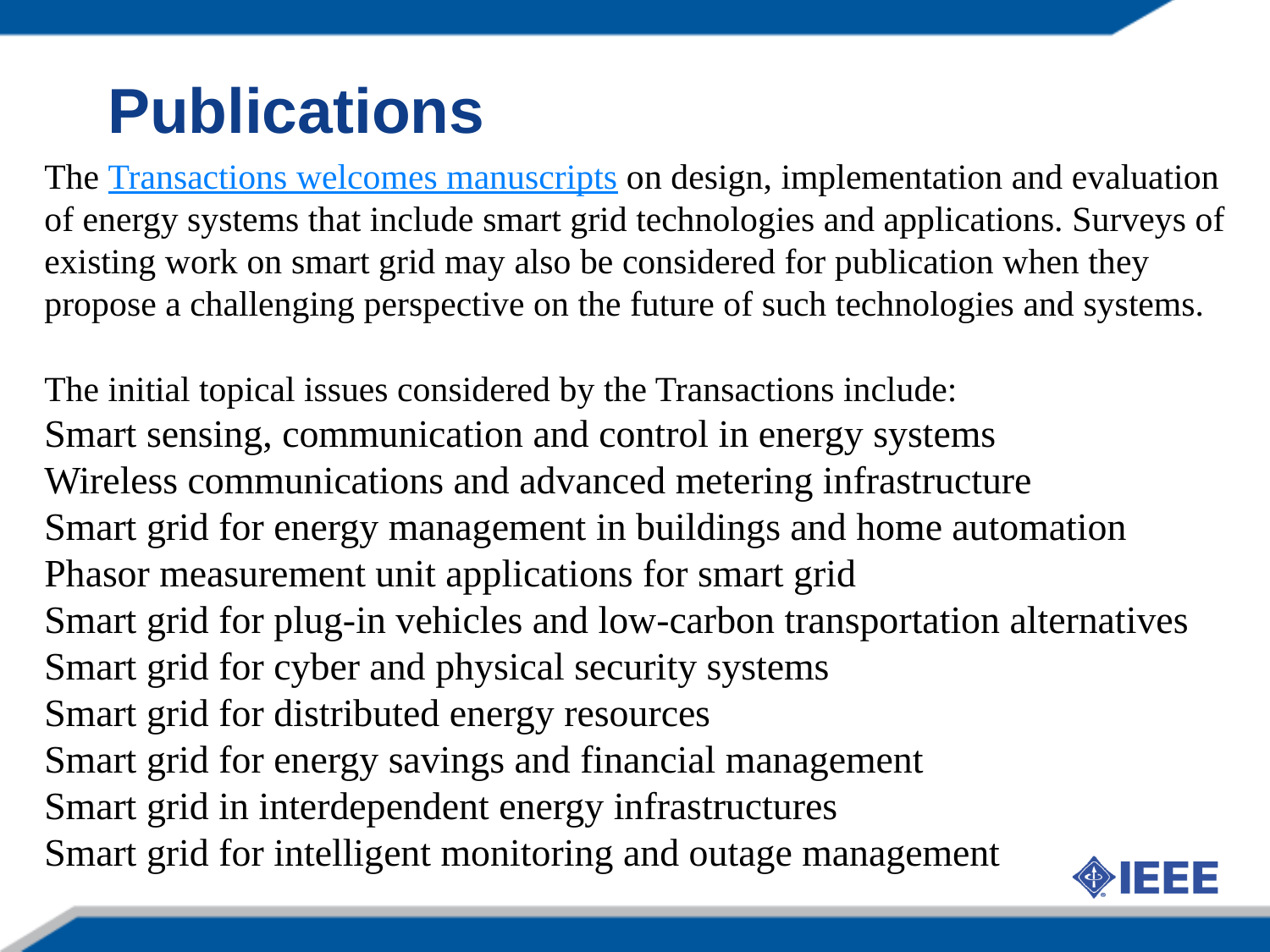

Publications
The Transactions welcomes manuscripts on design, implementation and evaluation of energy systems that include smart grid technologies and applications. Surveys of existing work on smart grid may also be considered for publication when they propose a challenging perspective on the future of such technologies and systems.

The initial topical issues considered by the Transactions include:
Smart sensing, communication and control in energy systems
Wireless communications and advanced metering infrastructure
Smart grid for energy management in buildings and home automation
Phasor measurement unit applications for smart grid
Smart grid for plug-in vehicles and low-carbon transportation alternatives
Smart grid for cyber and physical security systems
Smart grid for distributed energy resources
Smart grid for energy savings and financial management
Smart grid in interdependent energy infrastructures
Smart grid for intelligent monitoring and outage management